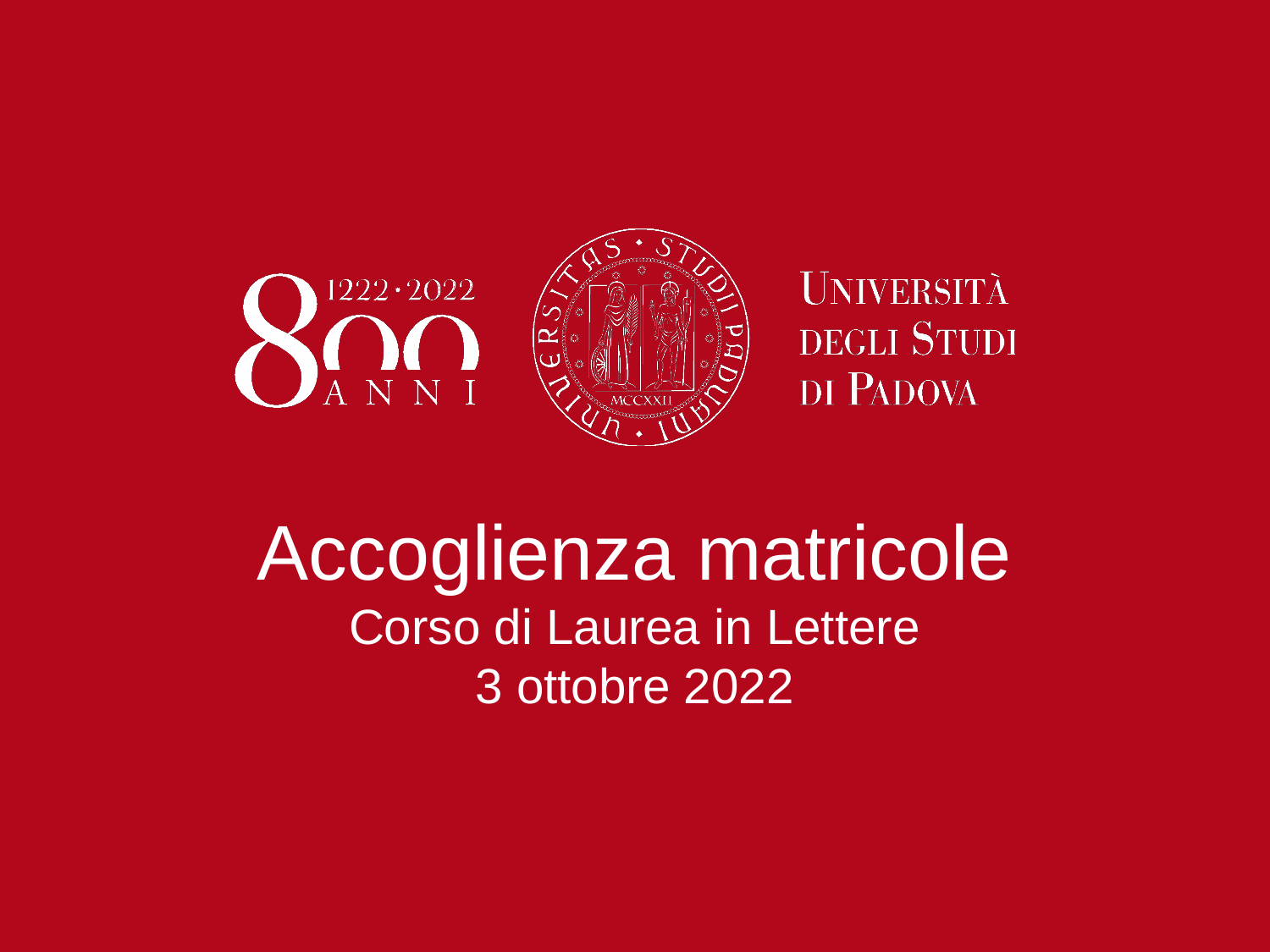

Accoglienza matricole
Corso di Laurea in Lettere
3 ottobre 2022